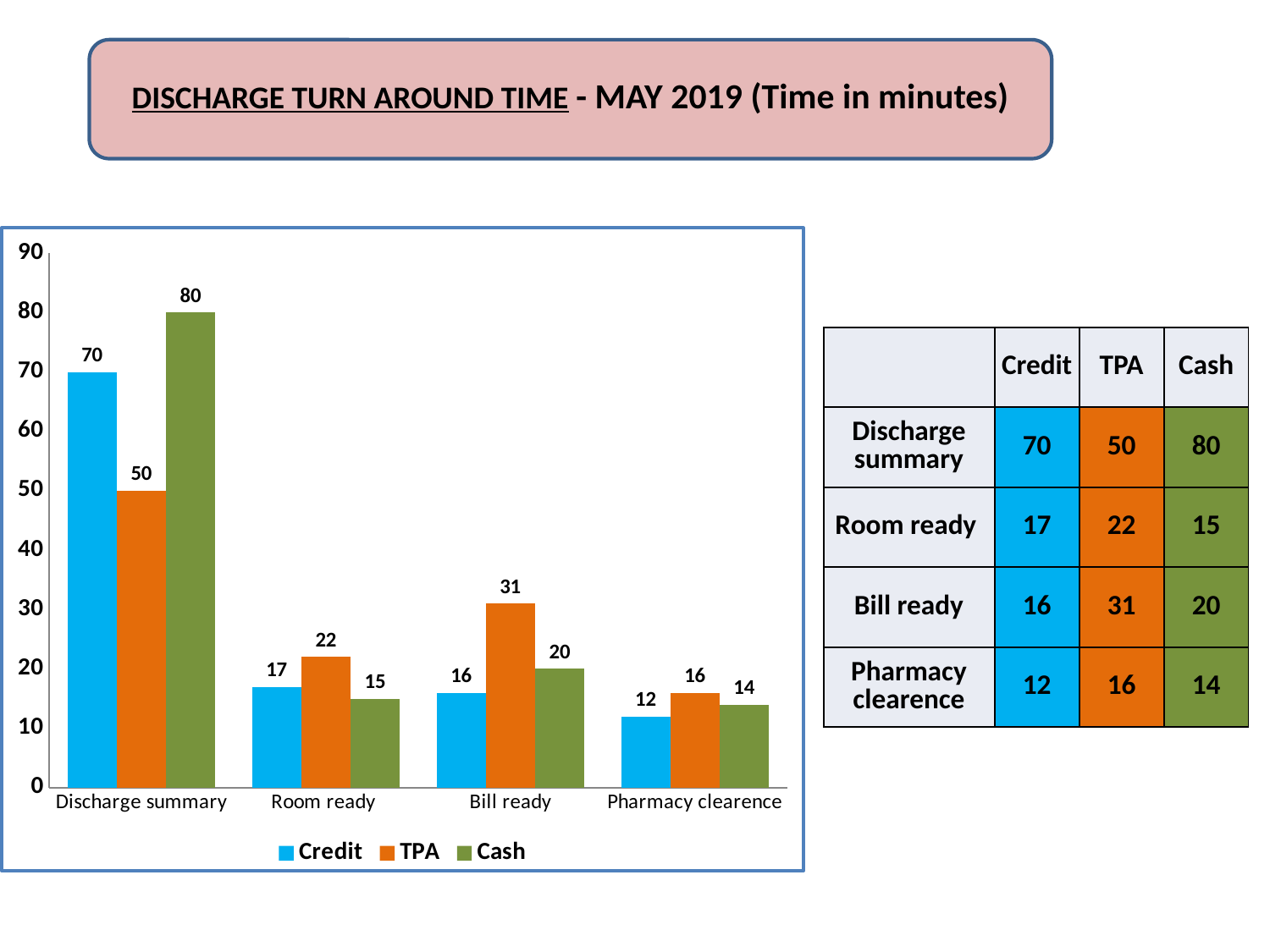

# DISCHARGE TURN AROUND TIME - MAY 2019 (Time in minutes)

### Chart

| Category | Credit | TPA | Cash |
|---|---|---|---|
| Discharge summary | 70.0 | 50.0 | 80.0 |
| Room ready  | 17.0 | 22.0 | 15.0 |
| Bill ready | 16.0 | 31.0 | 20.0 |
| Pharmacy clearence | 12.0 | 16.0 | 14.0 |
|  | Credit | TPA | Cash |
| --- | --- | --- | --- |
| Discharge summary | 70 | 50 | 80 |
| Room ready | 17 | 22 | 15 |
| Bill ready | 16 | 31 | 20 |
| Pharmacy clearence | 12 | 16 | 14 |